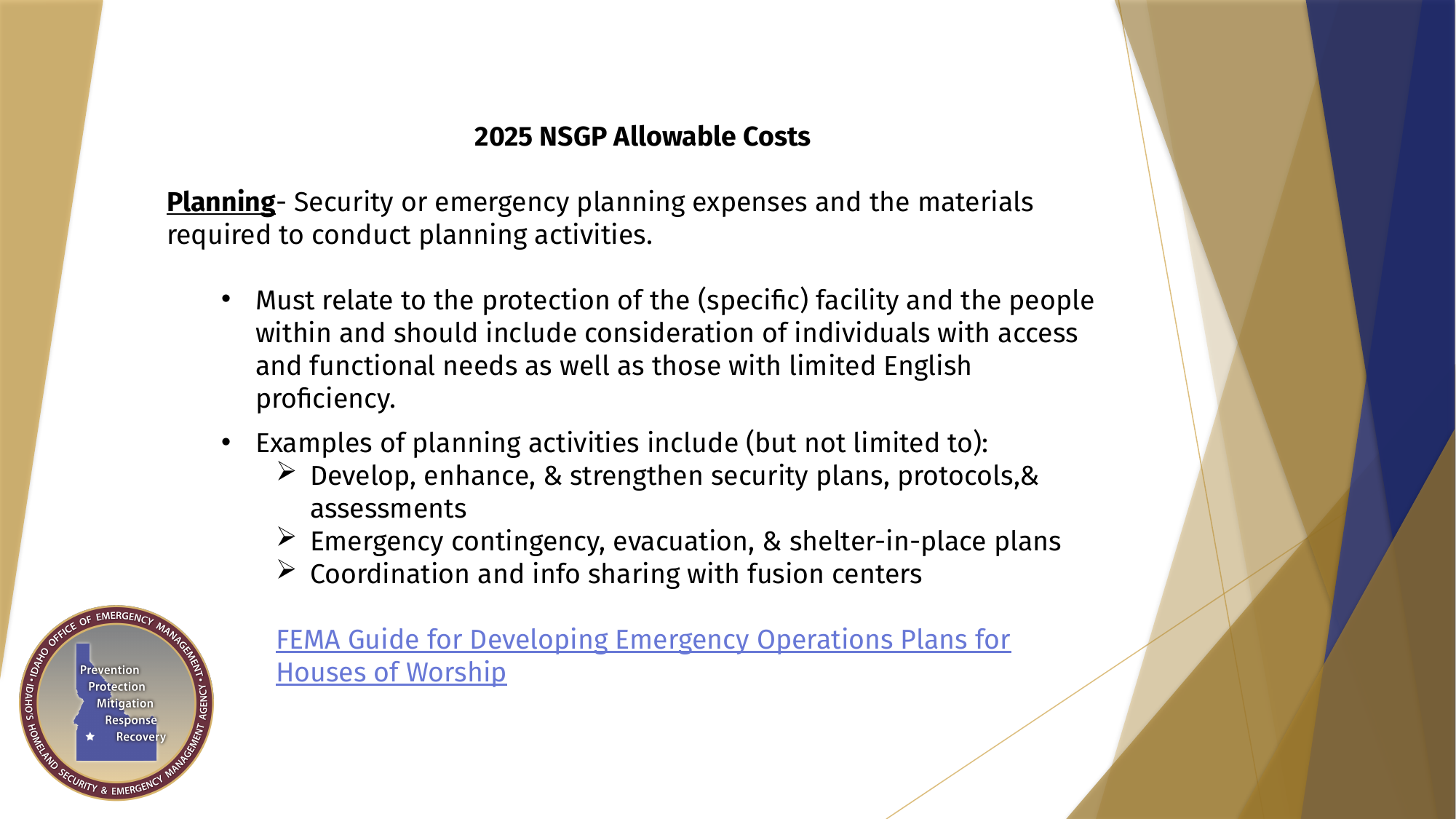

2025 NSGP Allowable Costs

Planning- Security or emergency planning expenses and the materials required to conduct planning activities.

Must relate to the protection of the (specific) facility and the people within and should include consideration of individuals with access and functional needs as well as those with limited English proficiency.
Examples of planning activities include (but not limited to):
Develop, enhance, & strengthen security plans, protocols,& assessments
Emergency contingency, evacuation, & shelter-in-place plans
Coordination and info sharing with fusion centers

FEMA Guide for Developing Emergency Operations Plans for
Houses of Worship